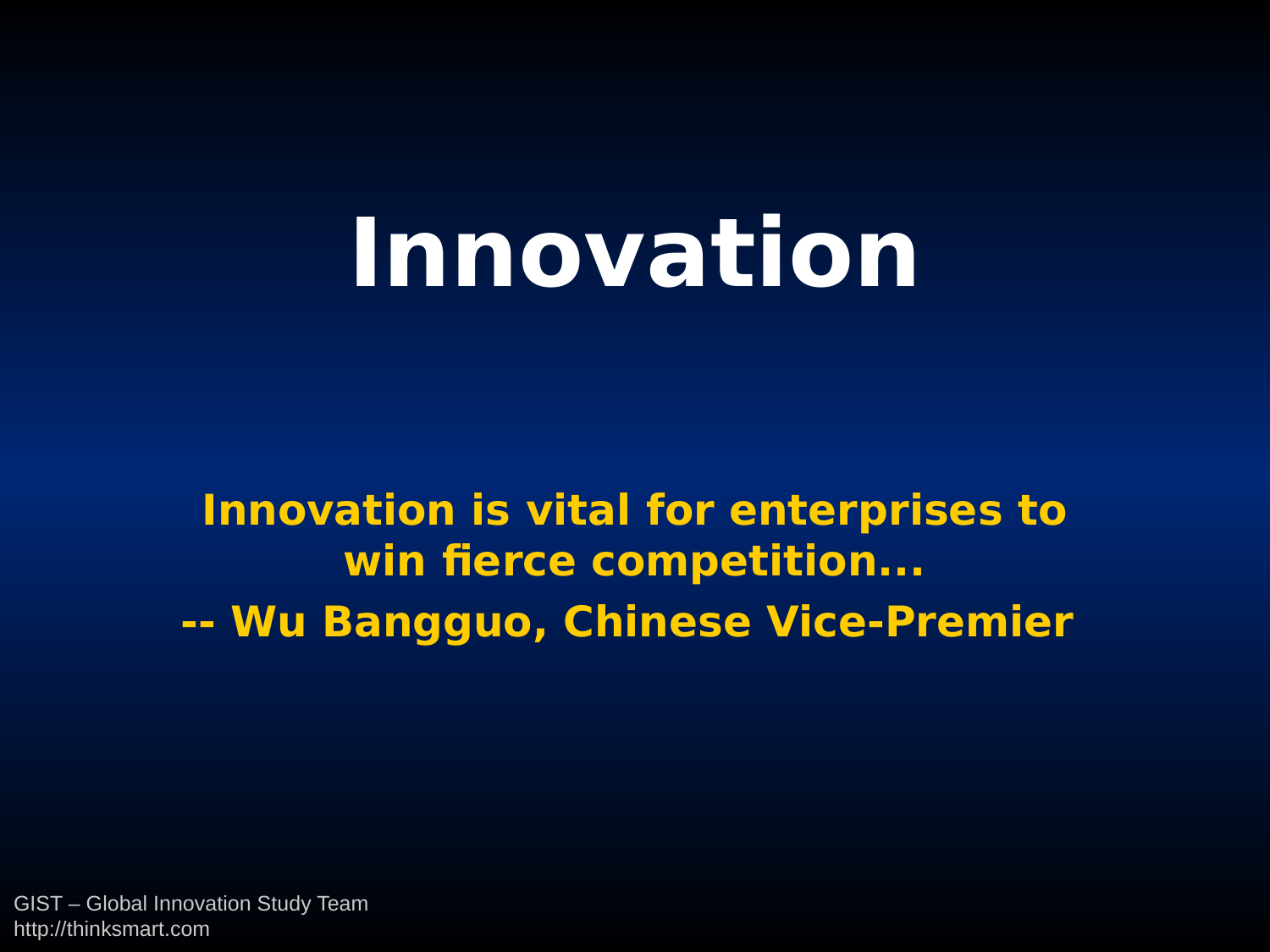

# Innovation
Innovation is vital for enterprises to win fierce competition...
-- Wu Bangguo, Chinese Vice-Premier
GIST – Global Innovation Study Team
http://thinksmart.com